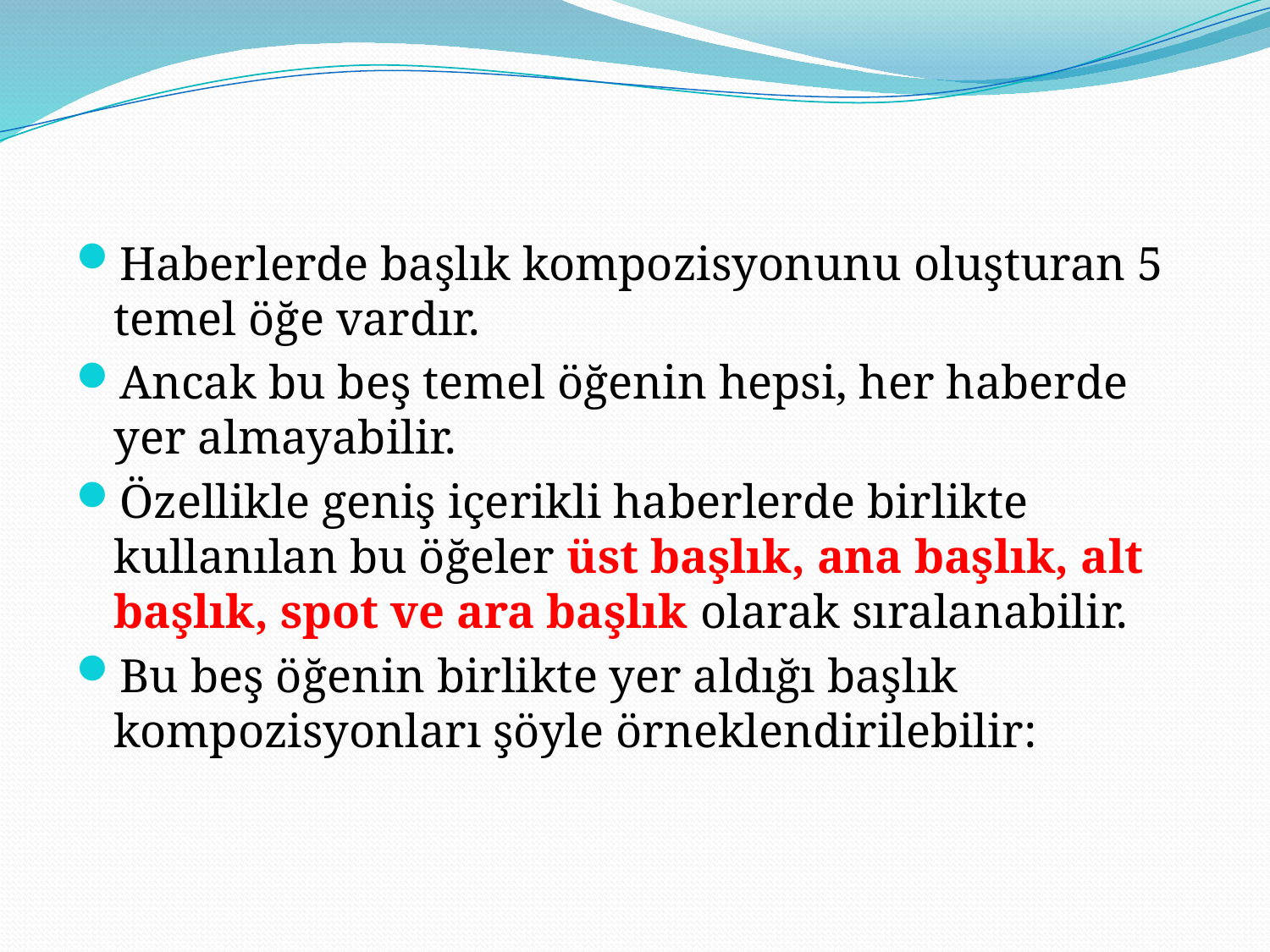

Haberlerde başlık kompozisyonunu oluşturan 5 temel öğe vardır.
Ancak bu beş temel öğenin hepsi, her haberde yer almayabilir.
Özellikle geniş içerikli haberlerde birlikte kullanılan bu öğeler üst başlık, ana başlık, alt başlık, spot ve ara başlık olarak sıralanabilir.
Bu beş öğenin birlikte yer aldığı başlık kompozisyonları şöyle örneklendirilebilir: